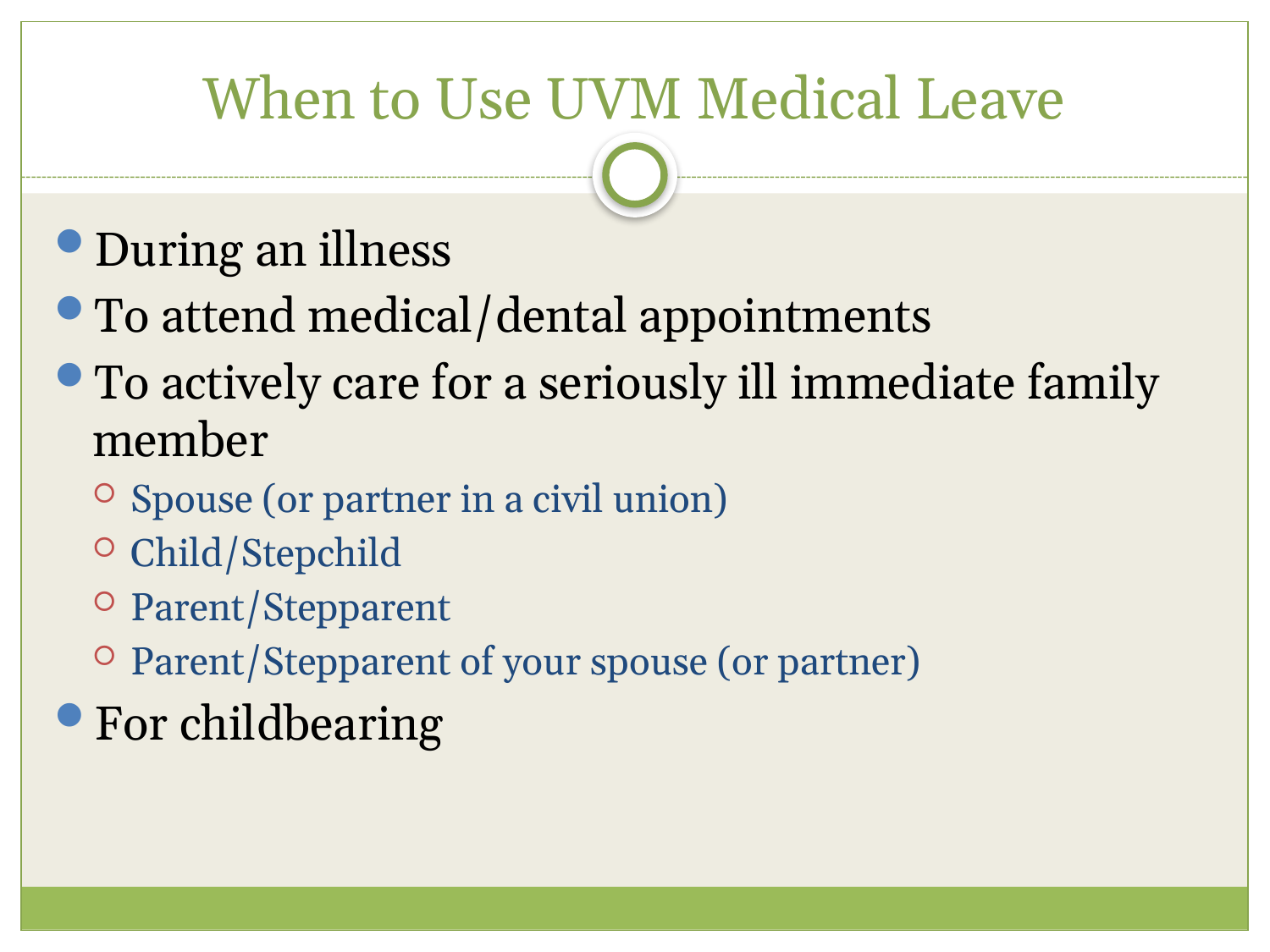

# When to Use UVM Medical Leave
During an illness
To attend medical/dental appointments
To actively care for a seriously ill immediate family member
Spouse (or partner in a civil union)
Child/Stepchild
Parent/Stepparent
Parent/Stepparent of your spouse (or partner)
For childbearing